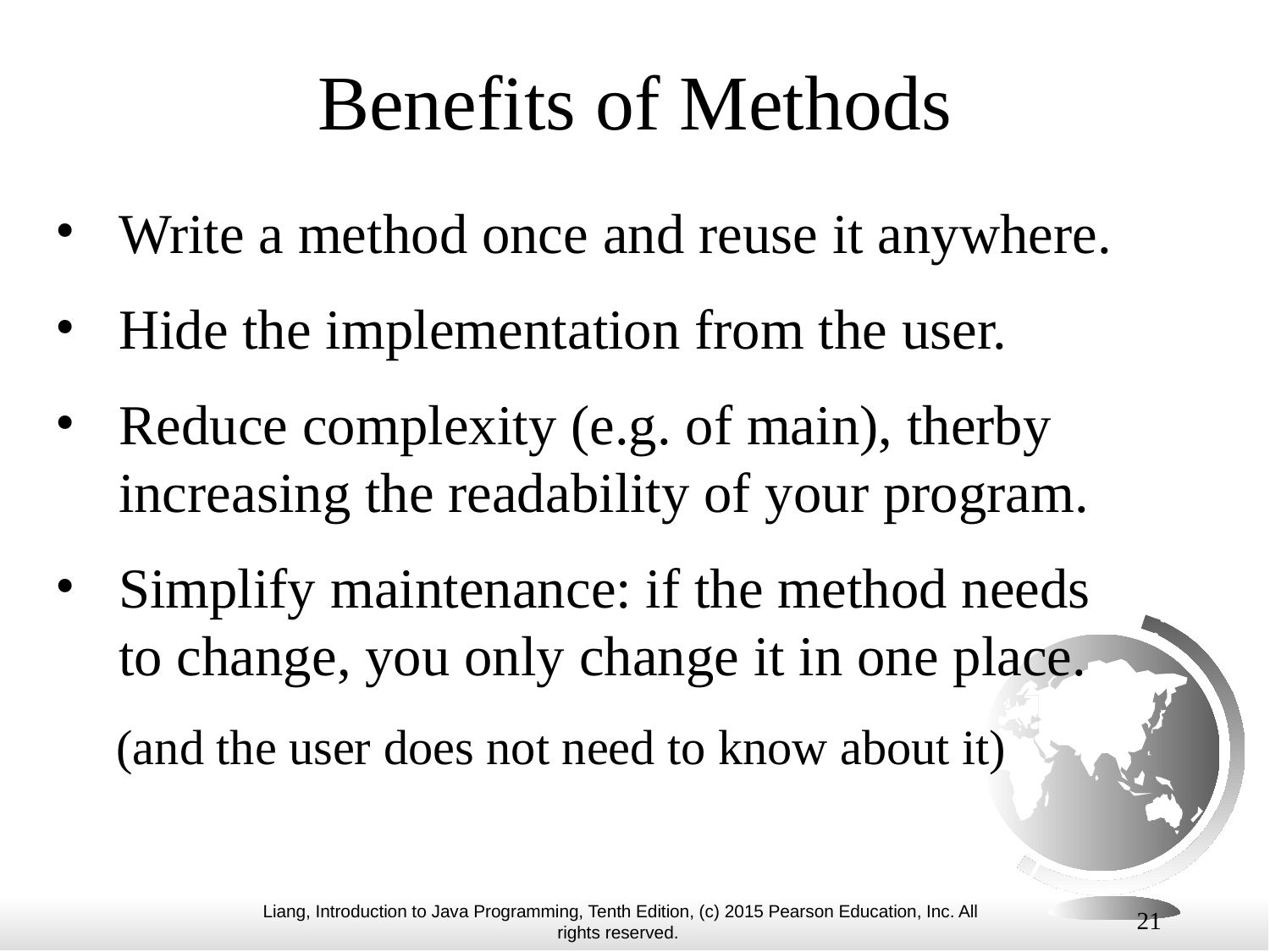

# Benefits of Methods
Write a method once and reuse it anywhere.
Hide the implementation from the user.
Reduce complexity (e.g. of main), therby increasing the readability of your program.
Simplify maintenance: if the method needs to change, you only change it in one place.
     (and the user does not need to know about it)
21